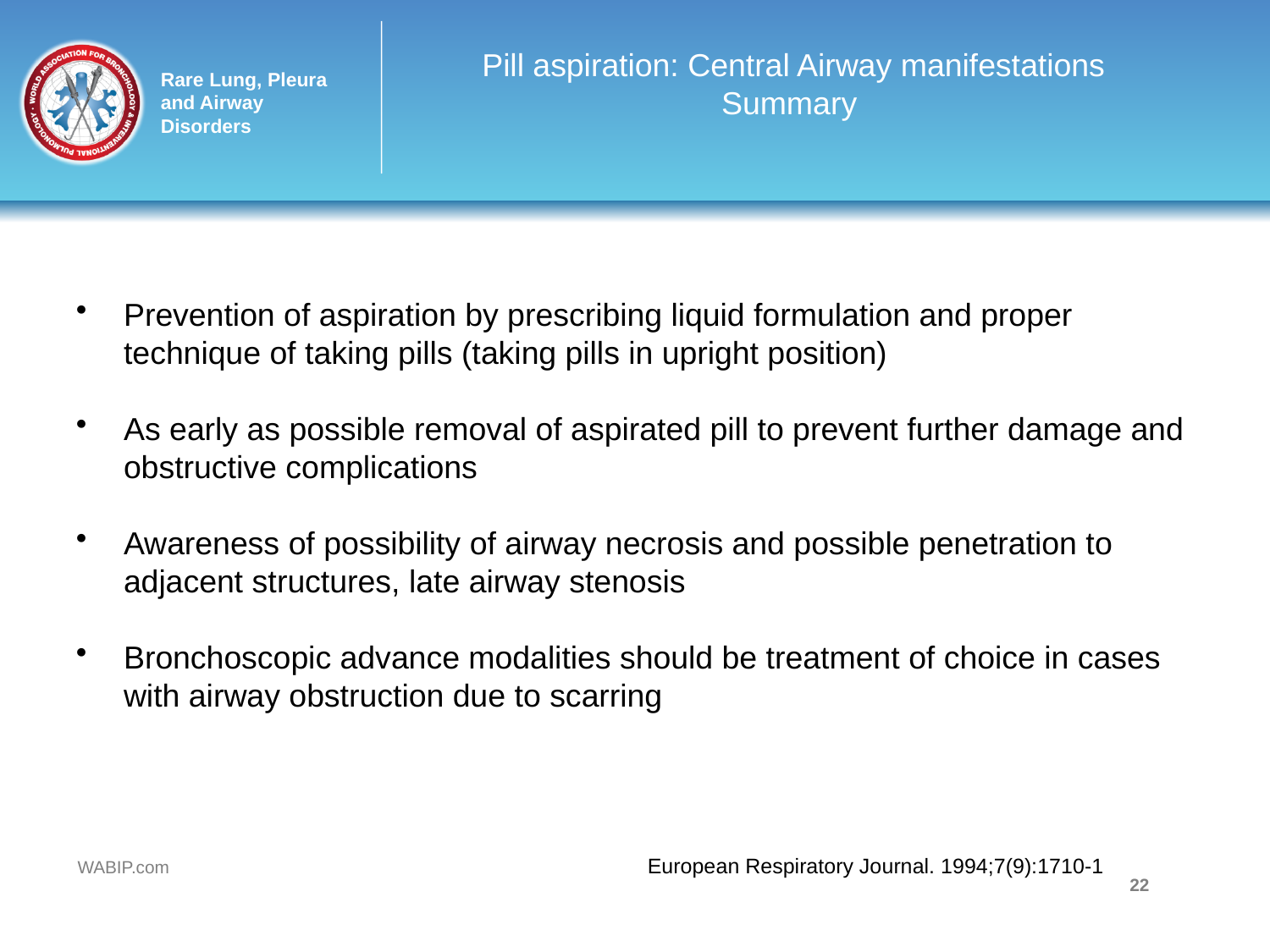

# Pill aspiration: Central Airway manifestations Summary
Prevention of aspiration by prescribing liquid formulation and proper technique of taking pills (taking pills in upright position)

As early as possible removal of aspirated pill to prevent further damage and obstructive complications

Awareness of possibility of airway necrosis and possible penetration to adjacent structures, late airway stenosis

Bronchoscopic advance modalities should be treatment of choice in cases with airway obstruction due to scarring

European Respiratory Journal. 1994;7(9):1710-1